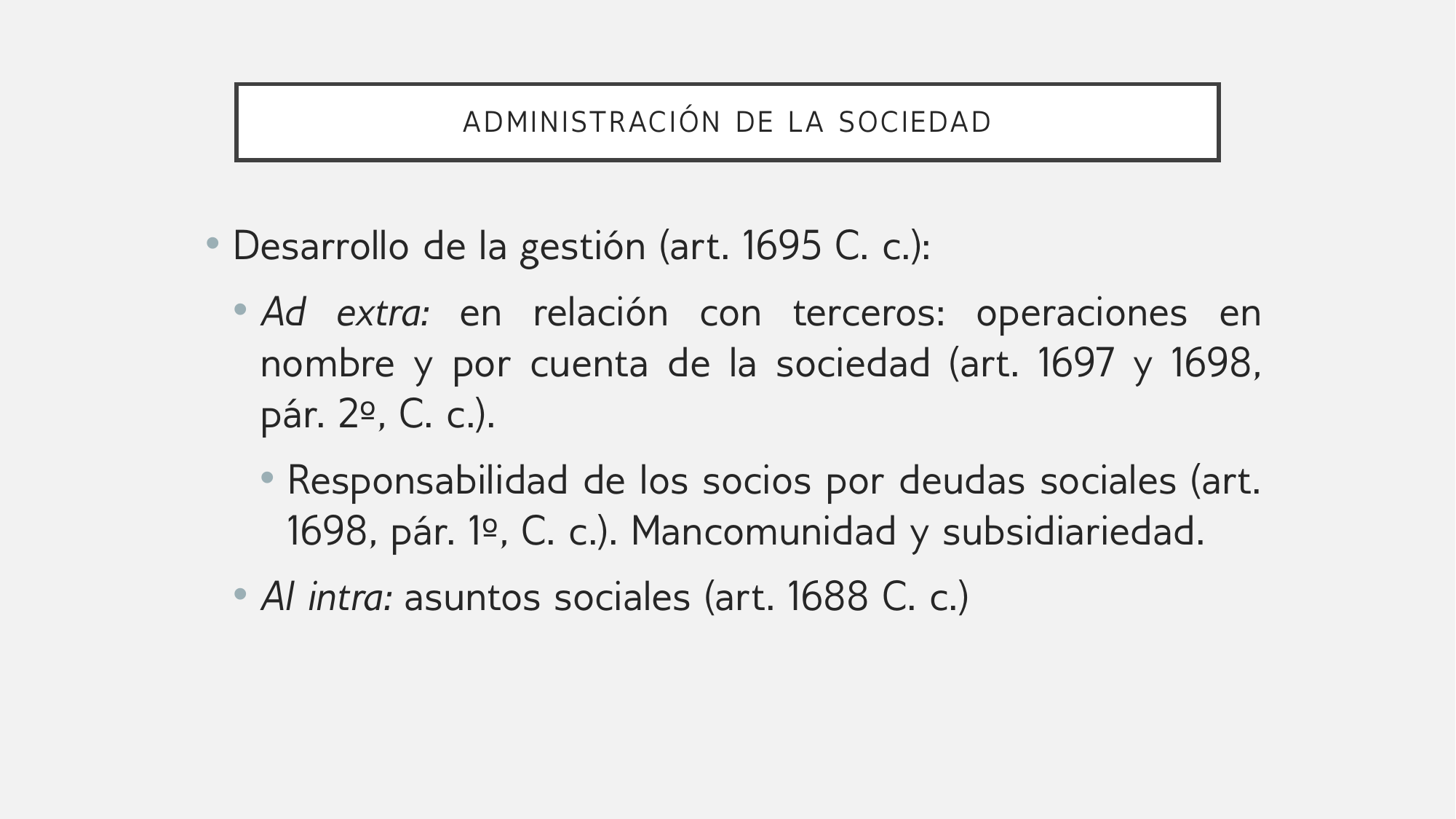

# ADMINISTRACIÓN DE LA SOCIEDAD
Desarrollo de la gestión (art. 1695 C. c.):
Ad extra: en relación con terceros: operaciones en nombre y por cuenta de la sociedad (art. 1697 y 1698, pár. 2º, C. c.).
Responsabilidad de los socios por deudas sociales (art. 1698, pár. 1º, C. c.). Mancomunidad y subsidiariedad.
Al intra: asuntos sociales (art. 1688 C. c.)